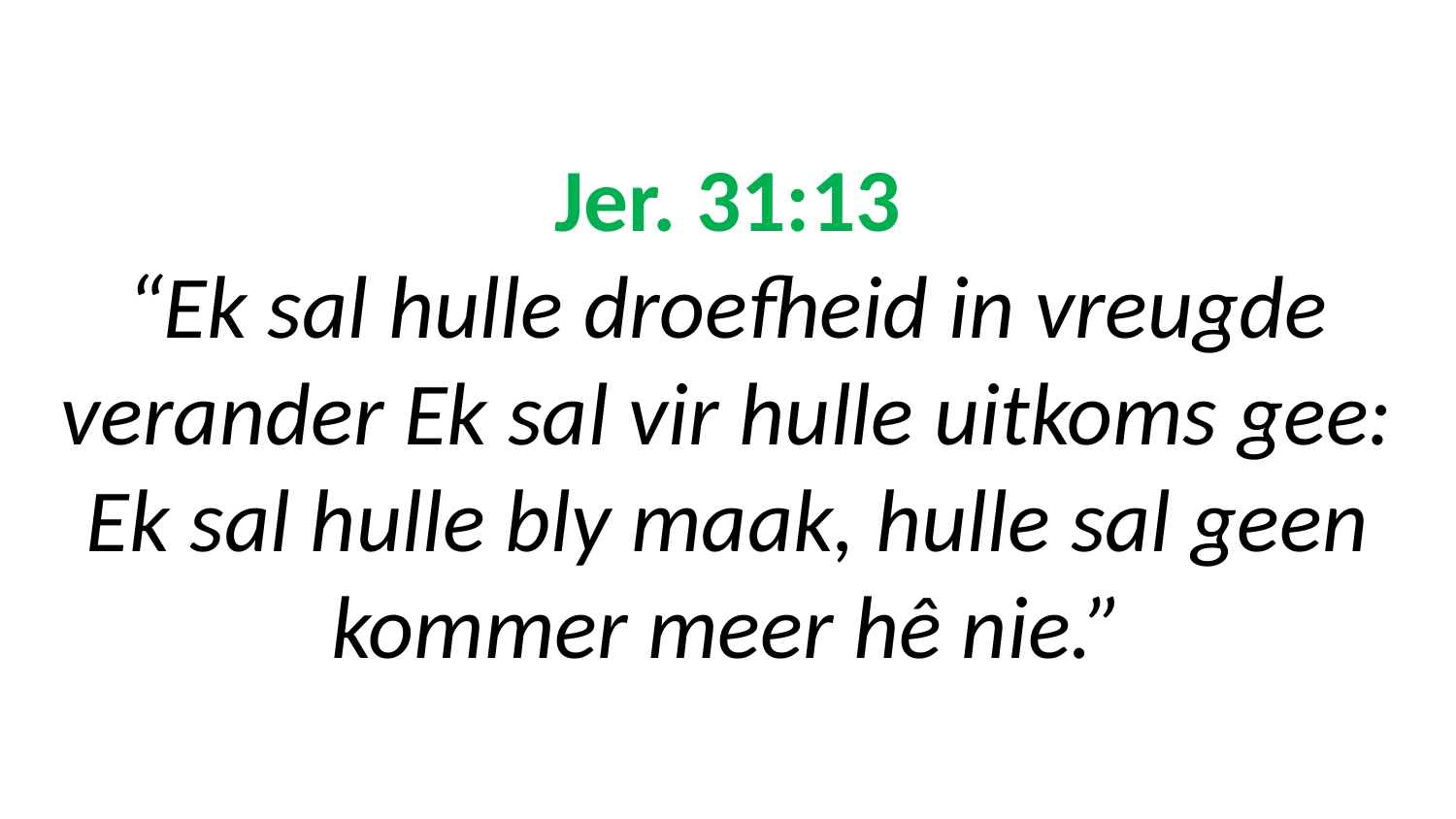

# Jer. 31:13 “Ek sal hulle droefheid in vreugde verander Ek sal vir hulle uitkoms gee: Ek sal hulle bly maak, hulle sal geen kommer meer hê nie.”